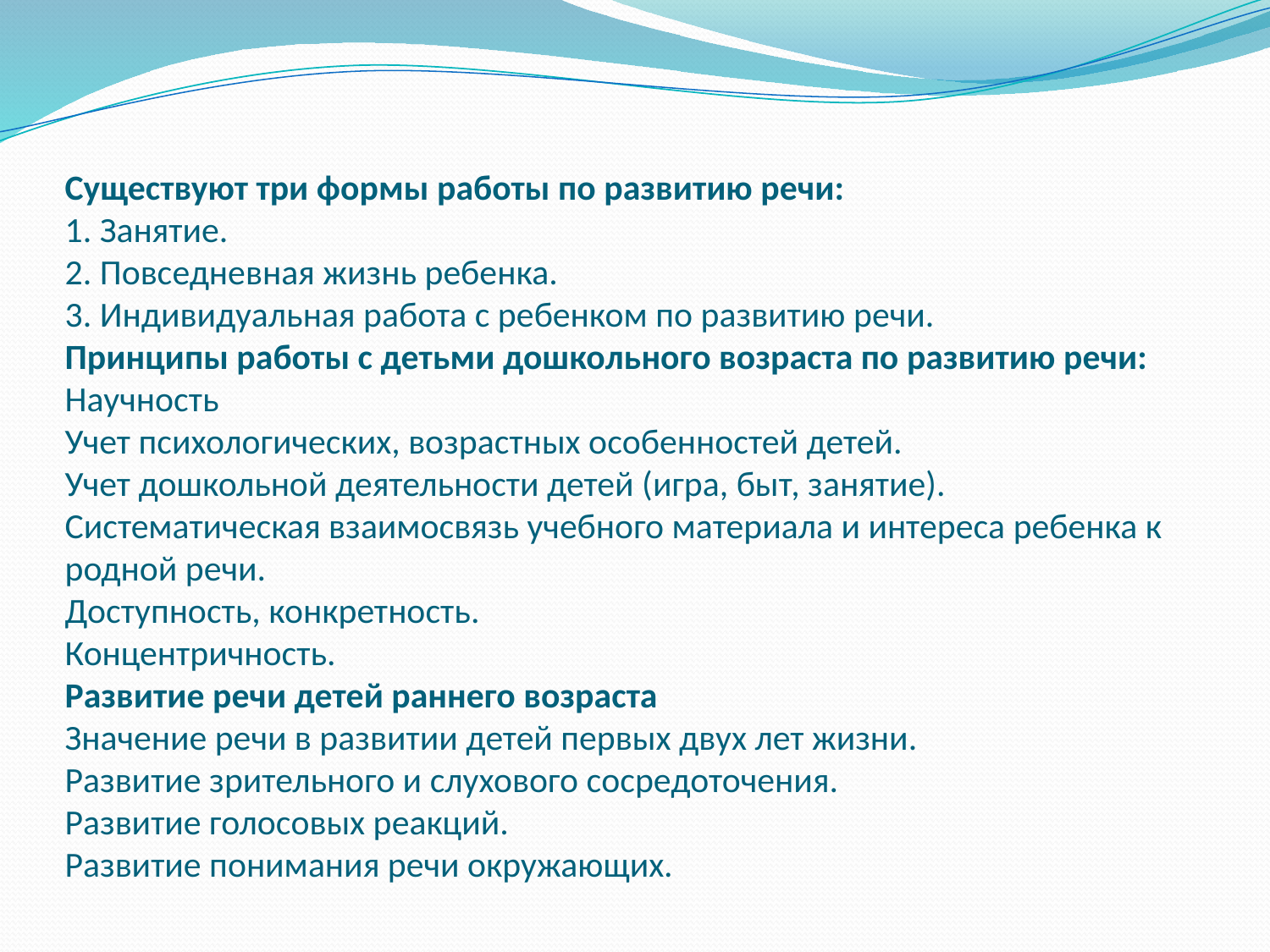

# Существуют три формы работы по развитию речи: 1. Занятие. 2. Повседневная жизнь ребенка. 3. Индивидуальная работа с ребенком по развитию речи. Принципы работы с детьми дошкольного возраста по развитию речи: Научность Учет психологических, возрастных особенностей детей. Учет дошкольной деятельности детей (игра, быт, занятие). Систематическая взаимосвязь учебного материала и интереса ребенка к родной речи. Доступность, конкретность. Концентричность. Развитие речи детей раннего возраста Значение речи в развитии детей первых двух лет жизни. Развитие зрительного и слухового сосредоточения. Развитие голосовых реакций. Развитие понимания речи окружающих.